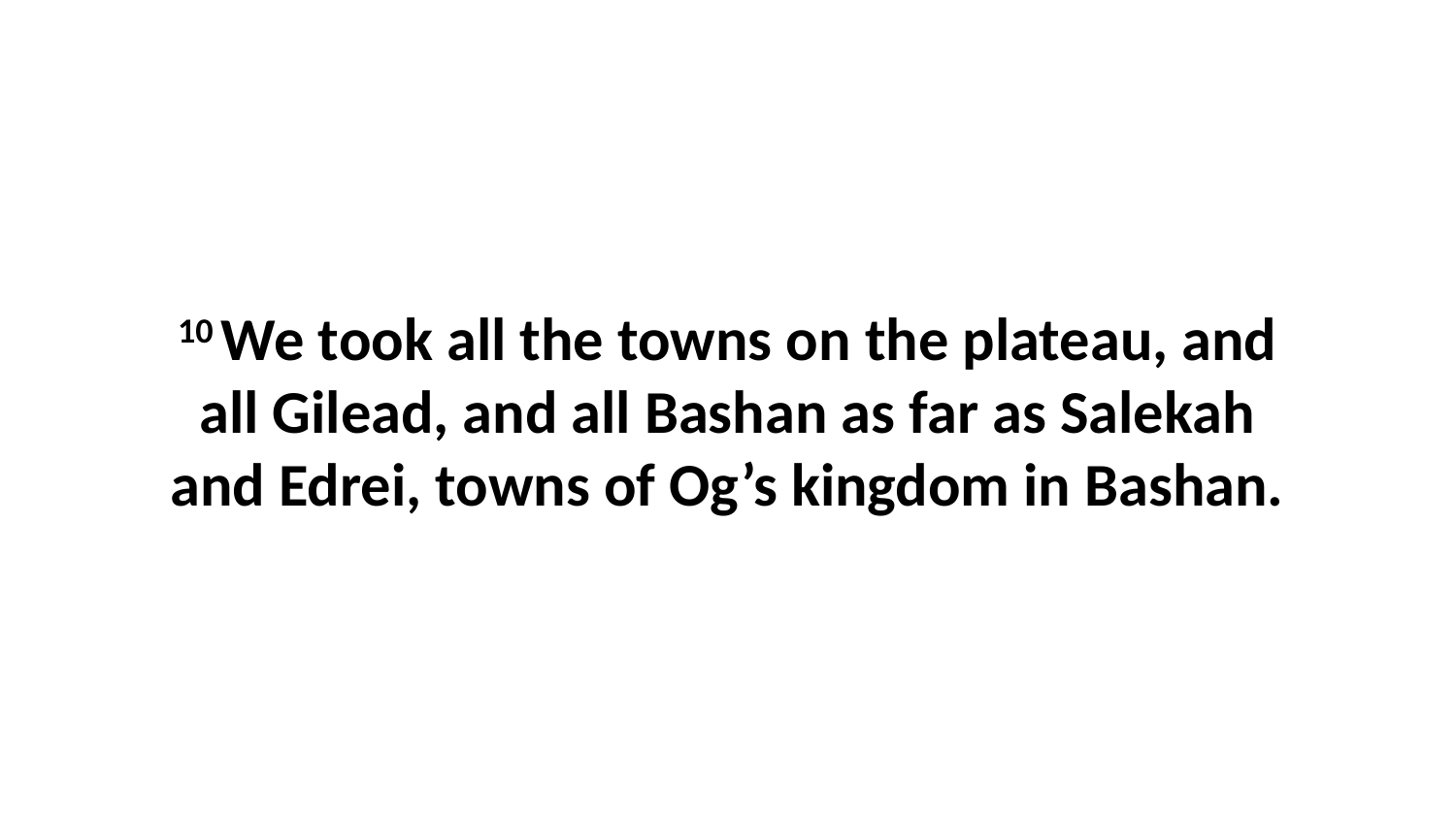

10 We took all the towns on the plateau, and all Gilead, and all Bashan as far as Salekah and Edrei, towns of Og’s kingdom in Bashan.